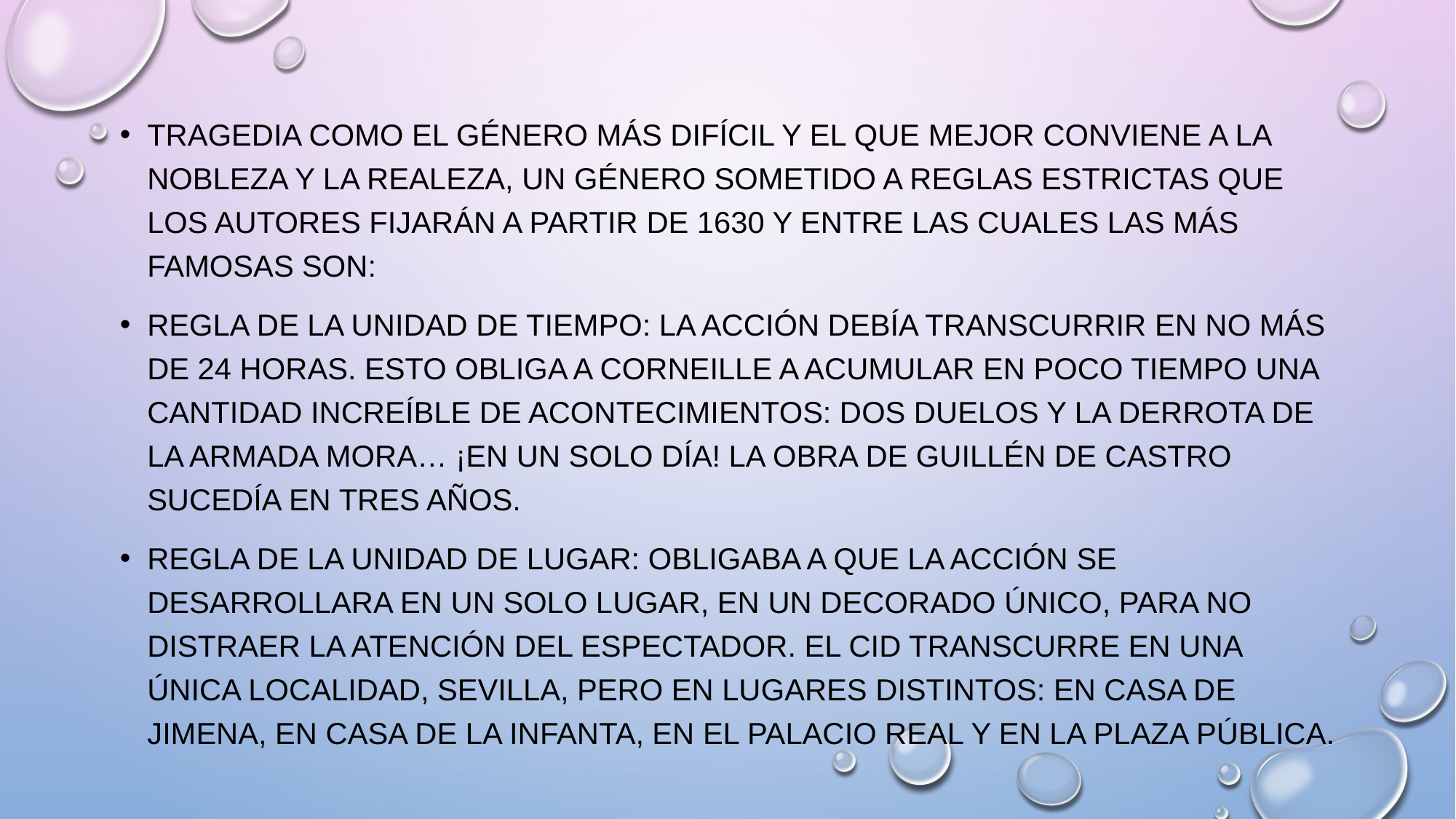

#
tragedia como el género más difícil y el que mejor conviene a la nobleza y la realeza, un género sometido a reglas estrictas que los autores fijarán a partir de 1630 y entre las cuales las más famosas son:
regla de la unidad de tiempo: la acción debía transcurrir en no más de 24 horas. eSTo obliga a Corneille a acumular en poco tiempo una cantidad increíble de acontecimientos: dos duelos y la derrota de la armada mora… ¡en un solo día! La obra de Guillén de Castro sucedía en tres años.
regla de la unidad de lugar: obligaba a que la acción se desarrollara en un solo lugar, en un decorado único, para no distraer la atención del espectador. eL Cid transcurre en una única localidad, Sevilla, pero en lugares distintos: en casa de Jimena, en casa de la infanta, en el palacio real y en la plaza pública.